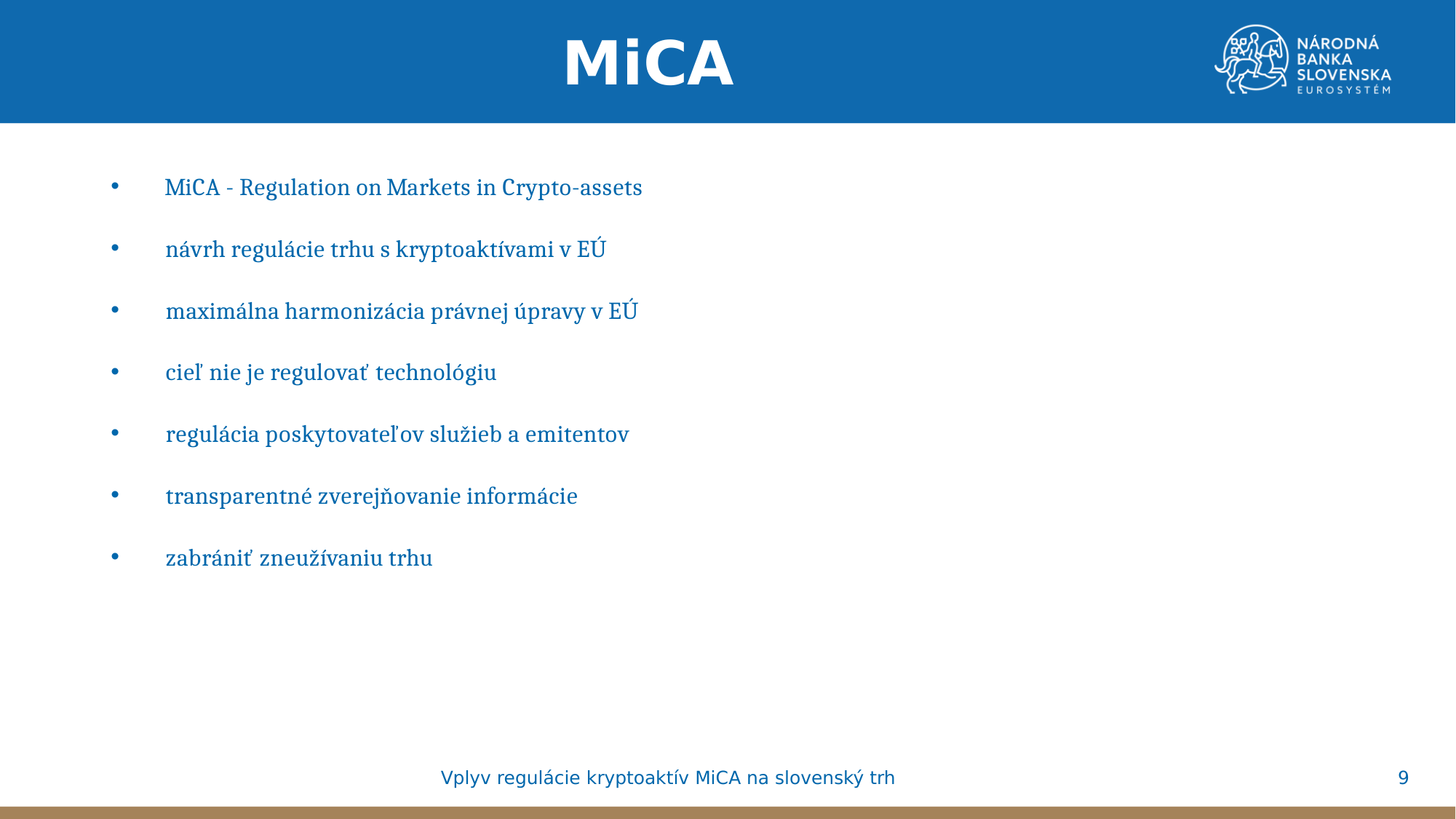

MiCA

MiCA - Regulation on Markets in Crypto-assets
návrh regulácie trhu s kryptoaktívami v EÚ
maximálna harmonizácia právnej úpravy v EÚ
cieľ nie je regulovať technológiu
regulácia poskytovateľov služieb a emitentov
transparentné zverejňovanie informácie
zabrániť zneužívaniu trhu

Vplyv regulácie kryptoaktív MiCA na slovenský trh

9